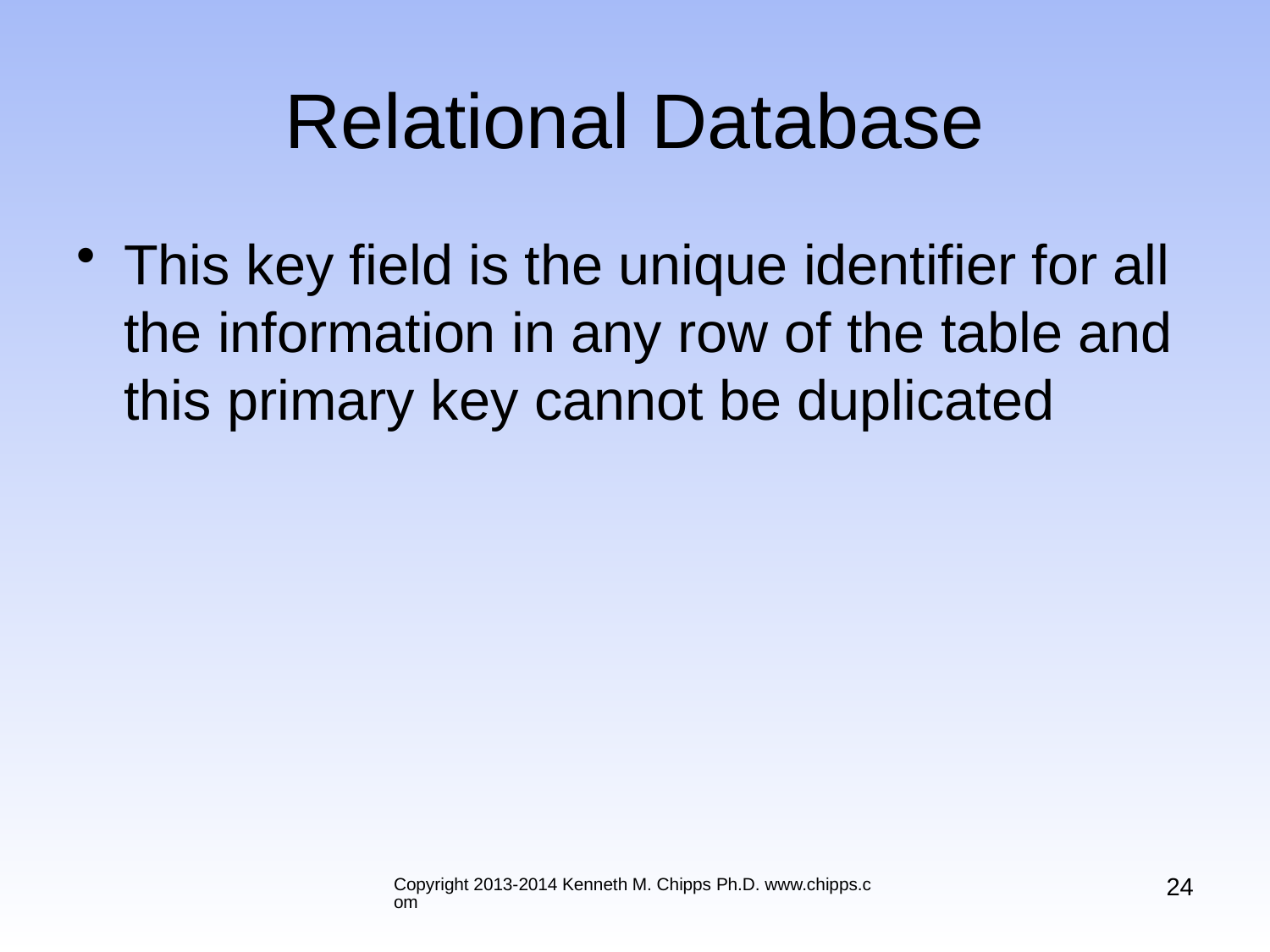

# Relational Database
This key field is the unique identifier for all the information in any row of the table and this primary key cannot be duplicated
24
Copyright 2013-2014 Kenneth M. Chipps Ph.D. www.chipps.com